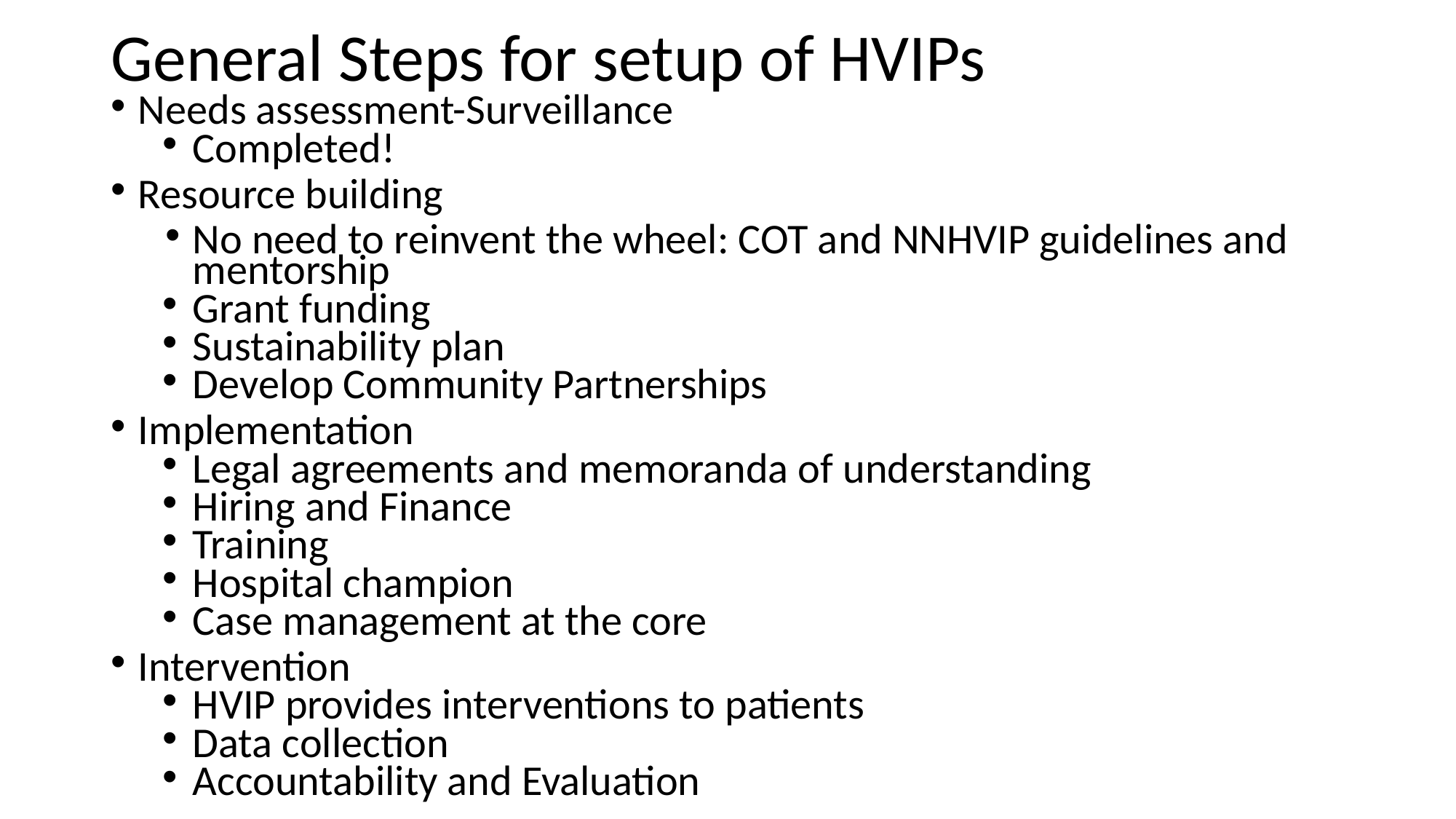

# General Steps for setup of HVIPs
Needs assessment-Surveillance
Completed!
Resource building
No need to reinvent the wheel: COT and NNHVIP guidelines and mentorship
Grant funding
Sustainability plan
Develop Community Partnerships
Implementation
Legal agreements and memoranda of understanding
Hiring and Finance
Training
Hospital champion
Case management at the core
Intervention
HVIP provides interventions to patients
Data collection
Accountability and Evaluation